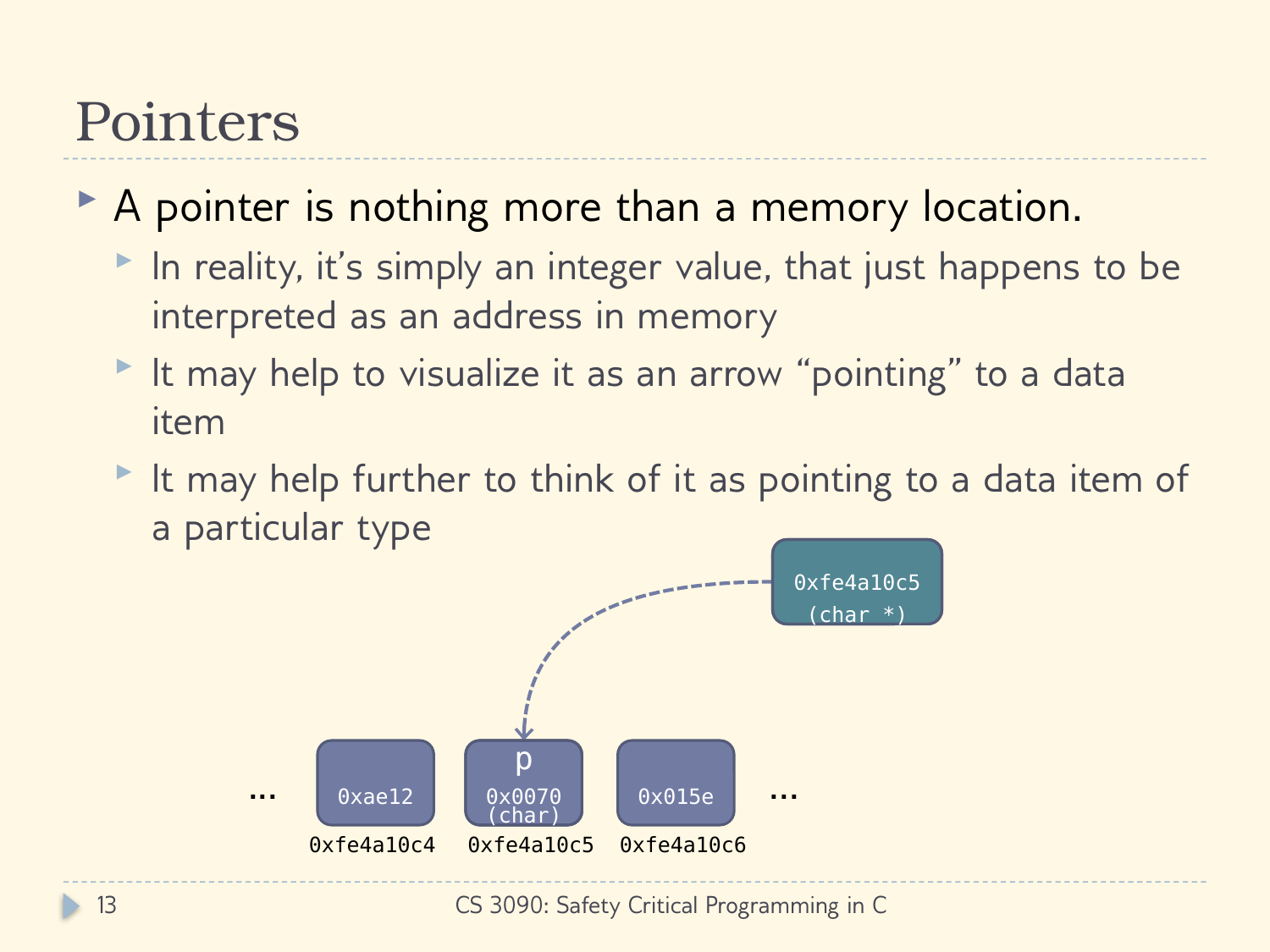

# Pointers
A pointer is nothing more than a memory location.
In reality, it’s simply an integer value, that just happens to be interpreted as an address in memory
It may help to visualize it as an arrow “pointing” to a data item
It may help further to think of it as pointing to a data item of a particular type
0xfe4a10c5

(char *)

0xae12

0x0070
p

(char)

0x015e
...
...
0xfe4a10c4

0xfe4a10c5

0xfe4a10c6

13
CS 3090: Safety Critical Programming in C